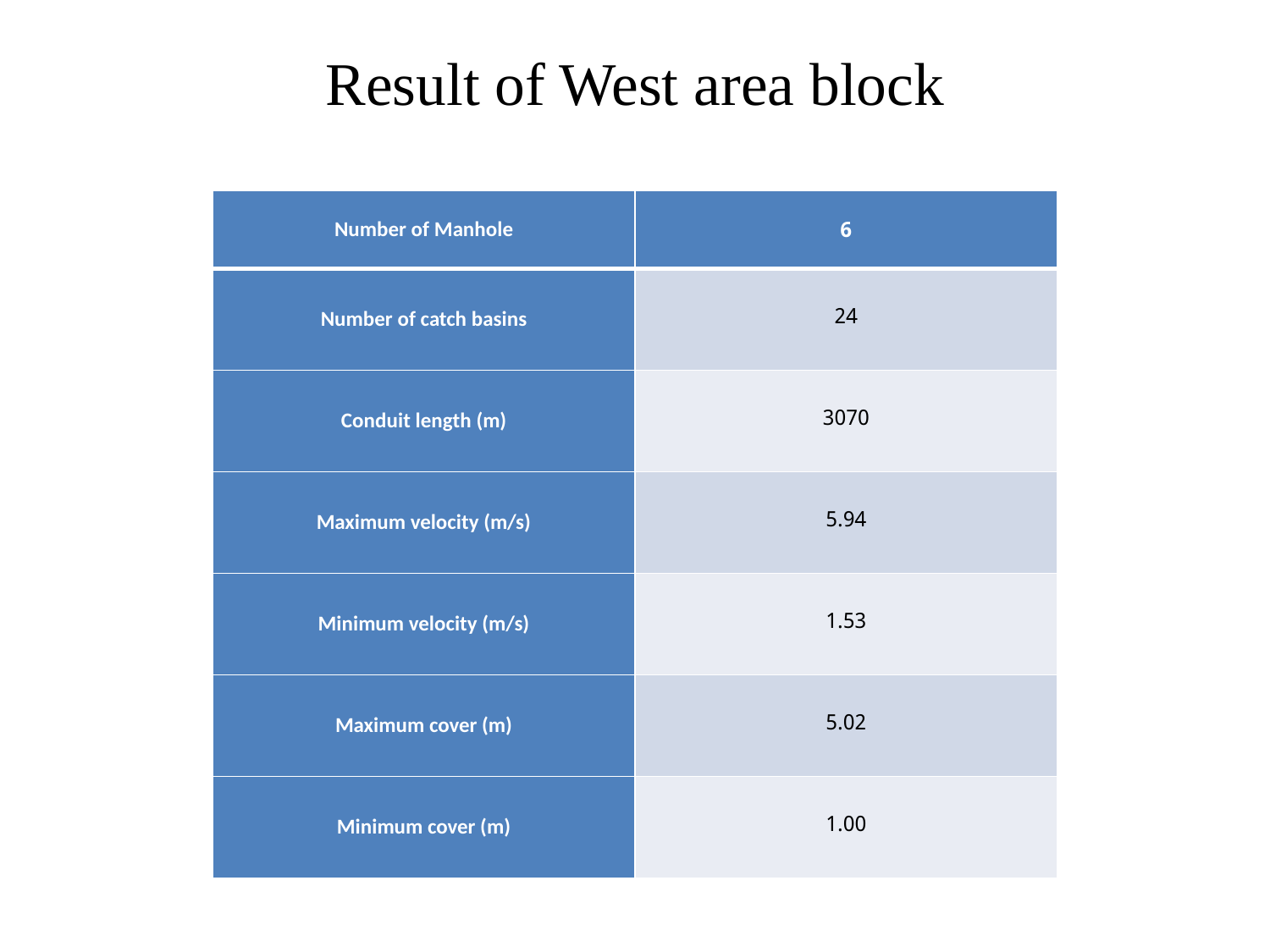

# Result of West area block
| Number of Manhole | 6 |
| --- | --- |
| Number of catch basins | 24 |
| Conduit length (m) | 3070 |
| Maximum velocity (m/s) | 5.94 |
| Minimum velocity (m/s) | 1.53 |
| Maximum cover (m) | 5.02 |
| Minimum cover (m) | 1.00 |